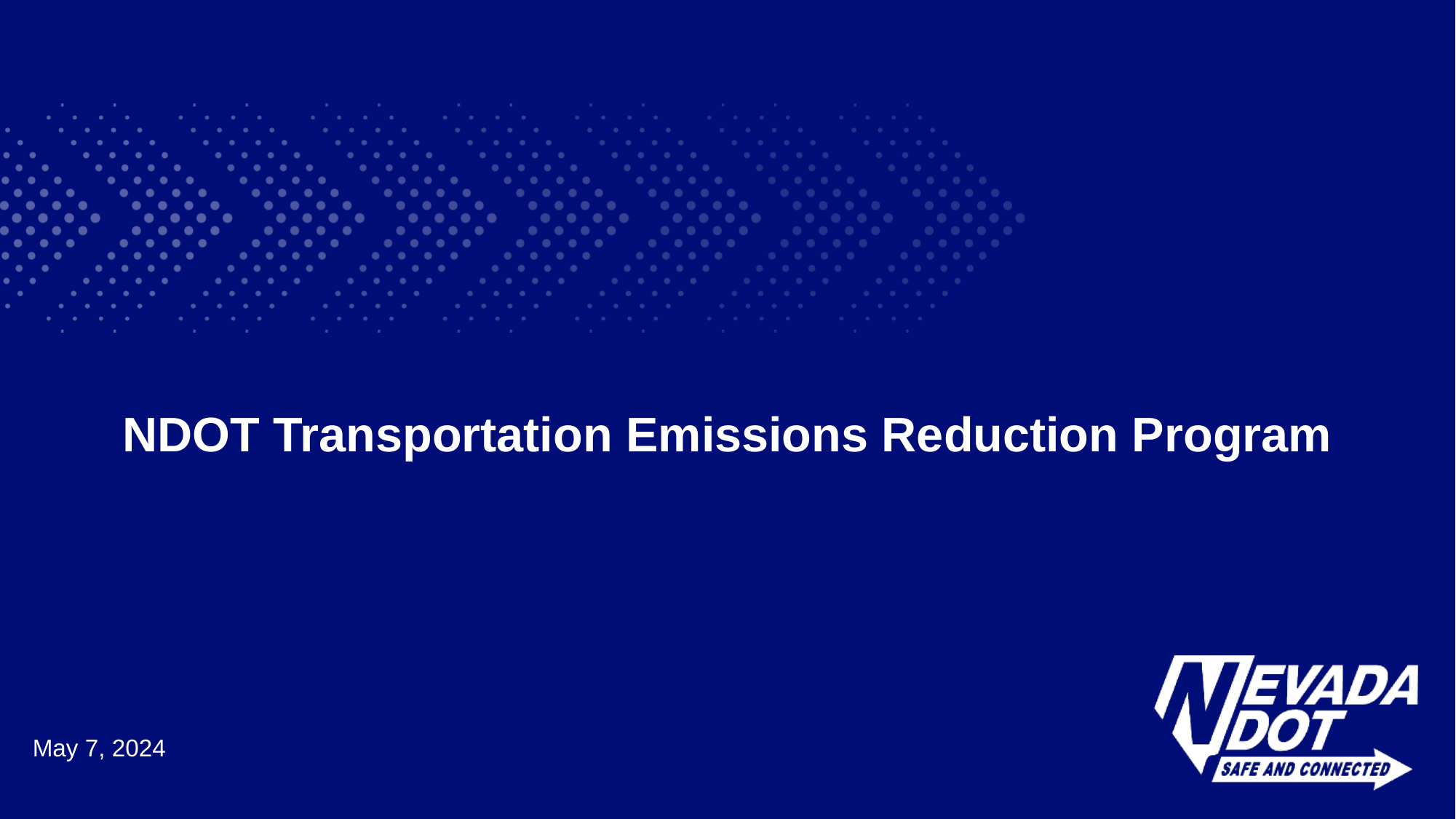

# NDOT Transportation Emissions Reduction Program
May 7, 2024